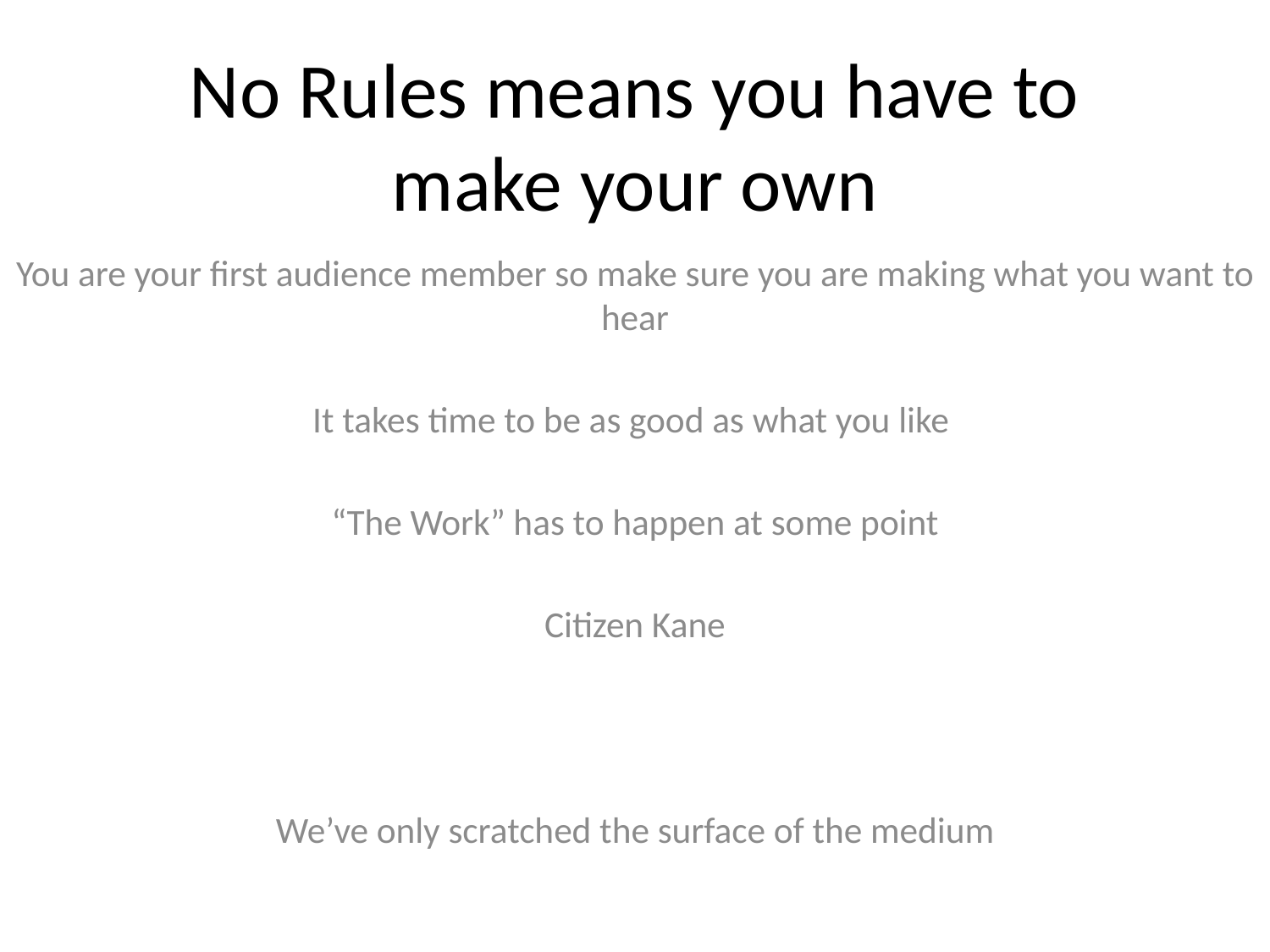

# No Rules means you have to make your own
You are your first audience member so make sure you are making what you want to hear

It takes time to be as good as what you like

“The Work” has to happen at some point

Citizen Kane

We’ve only scratched the surface of the medium